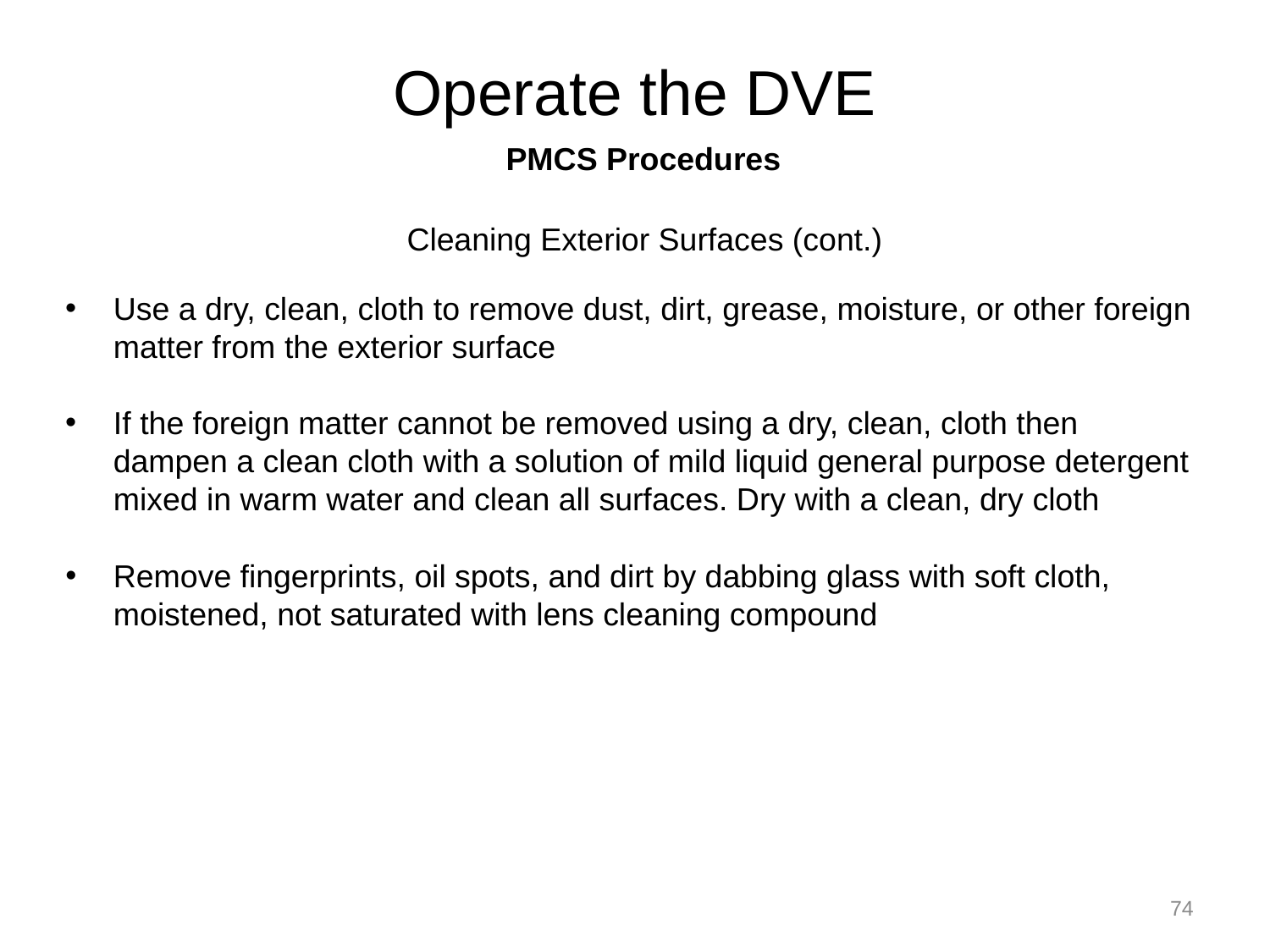

# Operate the DVE
PMCS Procedures

Cleaning Exterior Surfaces (cont.)
Use a dry, clean, cloth to remove dust, dirt, grease, moisture, or other foreign matter from the exterior surface

If the foreign matter cannot be removed using a dry, clean, cloth then dampen a clean cloth with a solution of mild liquid general purpose detergent mixed in warm water and clean all surfaces. Dry with a clean, dry cloth
Remove fingerprints, oil spots, and dirt by dabbing glass with soft cloth, moistened, not saturated with lens cleaning compound
74